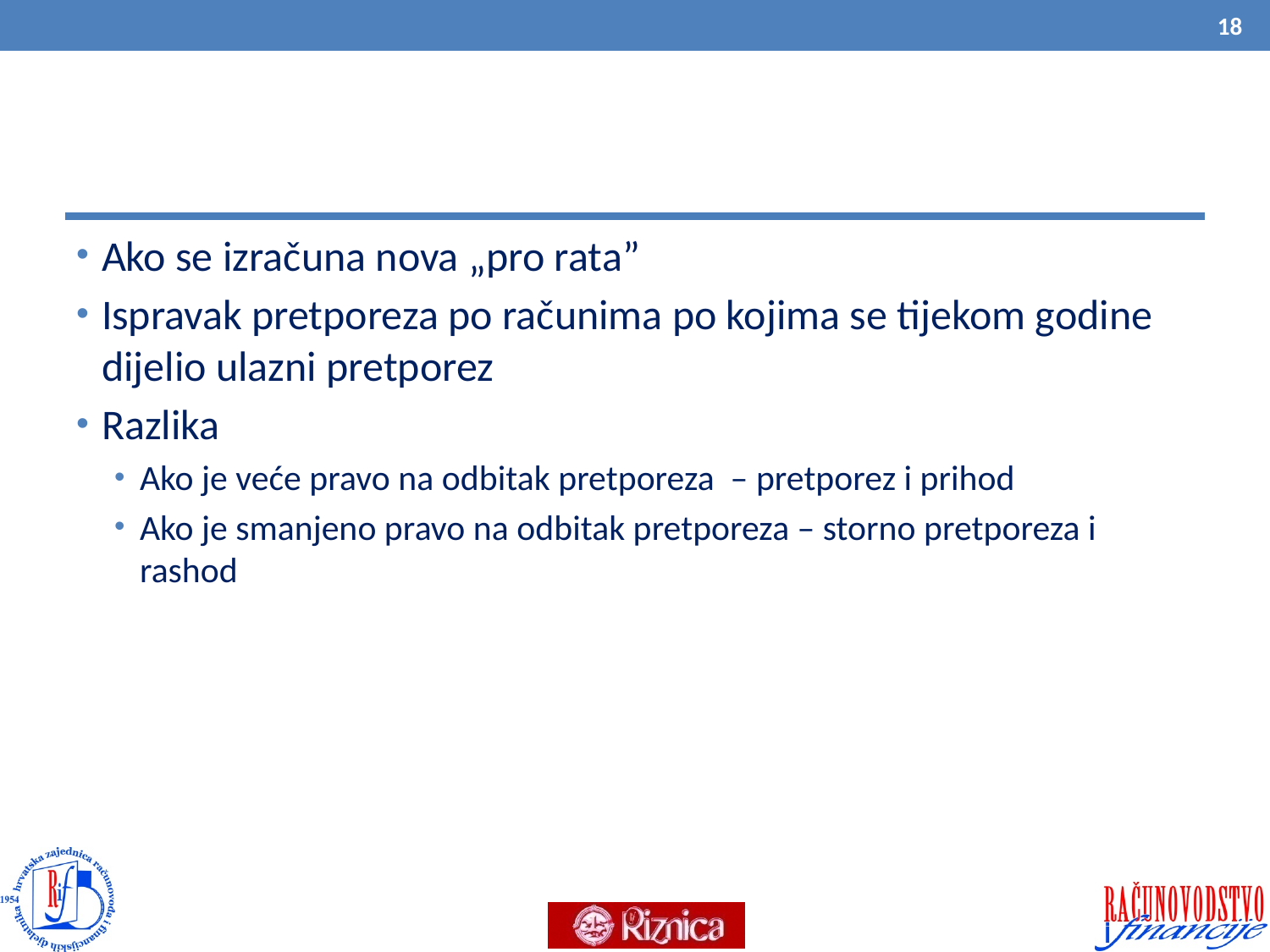

18
#
Ako se izračuna nova „pro rata”
Ispravak pretporeza po računima po kojima se tijekom godine dijelio ulazni pretporez
Razlika
Ako je veće pravo na odbitak pretporeza  – pretporez i prihod
Ako je smanjeno pravo na odbitak pretporeza – storno pretporeza i rashod